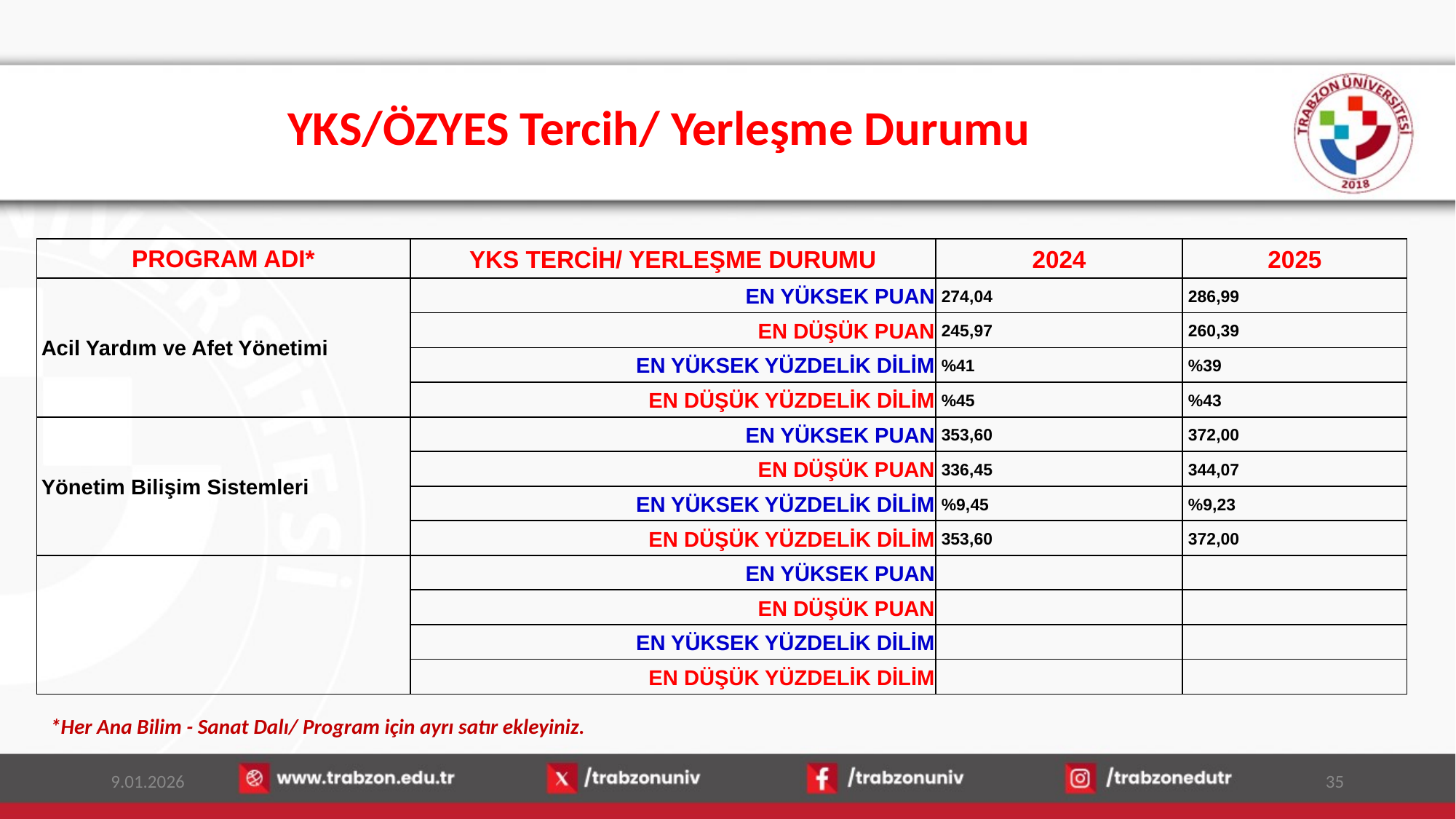

# YKS/ÖZYES Tercih/ Yerleşme Durumu
| PROGRAM ADI\* | YKS TERCİH/ YERLEŞME DURUMU | 2024 | 2025 |
| --- | --- | --- | --- |
| Acil Yardım ve Afet Yönetimi | EN YÜKSEK PUAN | 274,04 | 286,99 |
|  | EN DÜŞÜK PUAN | 245,97 | 260,39 |
|  | EN YÜKSEK YÜZDELİK DİLİM | %41 | %39 |
|  | EN DÜŞÜK YÜZDELİK DİLİM | %45 | %43 |
| Yönetim Bilişim Sistemleri | EN YÜKSEK PUAN | 353,60 | 372,00 |
|  | EN DÜŞÜK PUAN | 336,45 | 344,07 |
|  | EN YÜKSEK YÜZDELİK DİLİM | %9,45 | %9,23 |
|  | EN DÜŞÜK YÜZDELİK DİLİM | 353,60 | 372,00 |
|  | EN YÜKSEK PUAN |  |  |
|  | EN DÜŞÜK PUAN |  |  |
|  | EN YÜKSEK YÜZDELİK DİLİM |  |  |
|  | EN DÜŞÜK YÜZDELİK DİLİM |  |  |
*Her Ana Bilim - Sanat Dalı/ Program için ayrı satır ekleyiniz.
9.01.2026
35